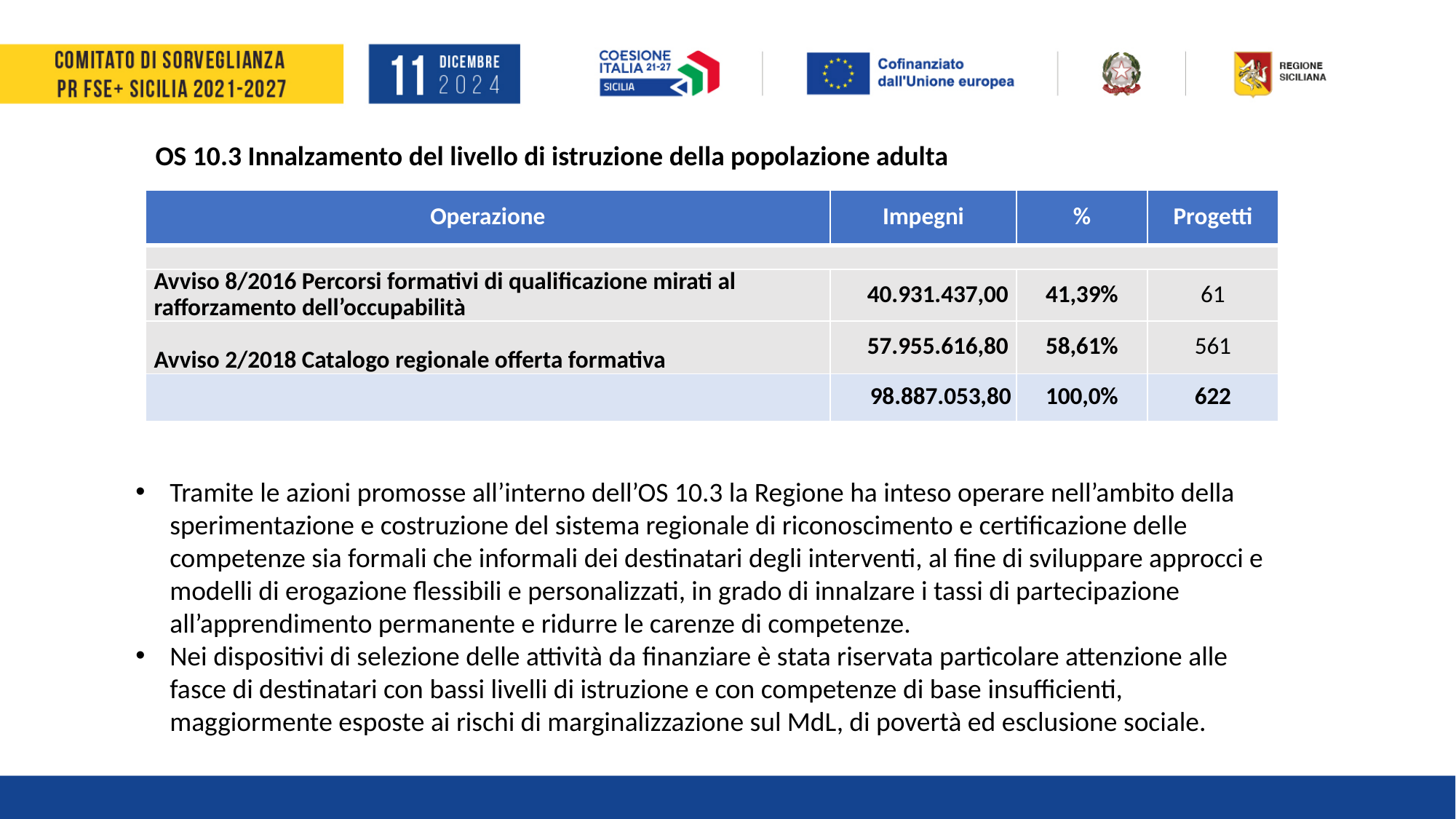

OS 10.3 Innalzamento del livello di istruzione della popolazione adulta
| Operazione | Impegni | % | Progetti |
| --- | --- | --- | --- |
|  |  |  |  |
| Avviso 8/2016 Percorsi formativi di qualificazione mirati al rafforzamento dell’occupabilità | 40.931.437,00 | 41,39% | 61 |
| Avviso 2/2018 Catalogo regionale offerta formativa | 57.955.616,80 | 58,61% | 561 |
|  | 98.887.053,80 | 100,0% | 622 |
Tramite le azioni promosse all’interno dell’OS 10.3 la Regione ha inteso operare nell’ambito della sperimentazione e costruzione del sistema regionale di riconoscimento e certificazione delle competenze sia formali che informali dei destinatari degli interventi, al fine di sviluppare approcci e modelli di erogazione flessibili e personalizzati, in grado di innalzare i tassi di partecipazione all’apprendimento permanente e ridurre le carenze di competenze.
Nei dispositivi di selezione delle attività da finanziare è stata riservata particolare attenzione alle fasce di destinatari con bassi livelli di istruzione e con competenze di base insufficienti, maggiormente esposte ai rischi di marginalizzazione sul MdL, di povertà ed esclusione sociale.